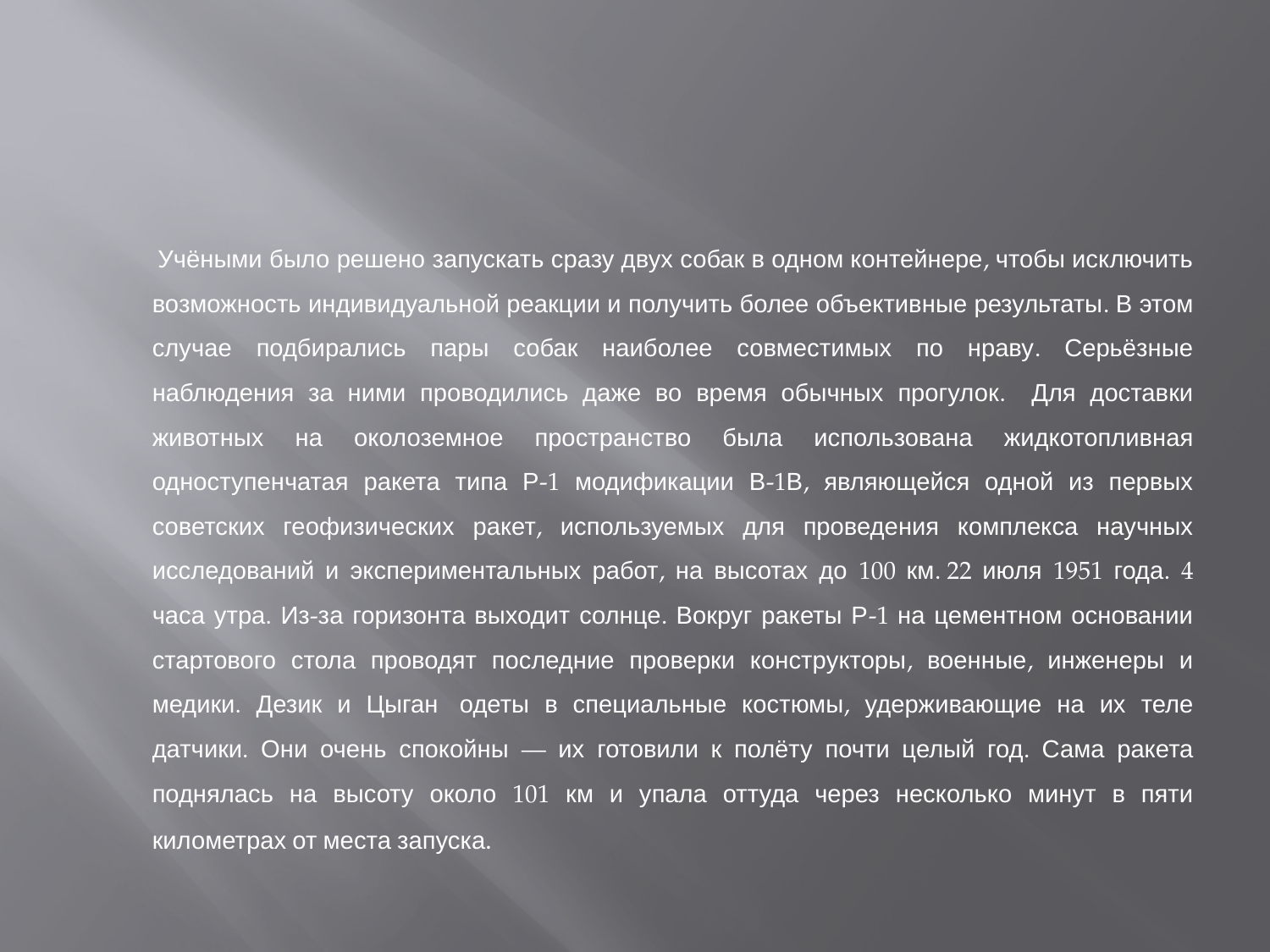

#
         Учёными было решено запускать сразу двух собак в одном контейнере, чтобы исключить возможность индивидуальной реакции и получить более объективные результаты. В этом случае подбирались пары собак наиболее совместимых по нраву. Серьёзные наблюдения за ними проводились даже во время обычных прогулок.   Для доставки животных на околоземное пространство была использована жидкотопливная одноступенчатая ракета типа Р-1 модификации В-1В, являющейся одной из первых советских геофизических ракет, используемых для проведения комплекса научных исследований и экспериментальных работ, на высотах до 100 км. 22 июля 1951 года. 4 часа утра. Из-за горизонта выходит солнце. Вокруг ракеты Р-1 на цементном основании стартового стола проводят последние проверки конструкторы, военные, инженеры и медики. Дезик и Цыган  одеты в специальные костюмы, удерживающие на их теле датчики. Они очень спокойны — их готовили к полёту почти целый год. Сама ракета поднялась на высоту около 101 км и упала оттуда через несколько минут в пяти километрах от места запуска.